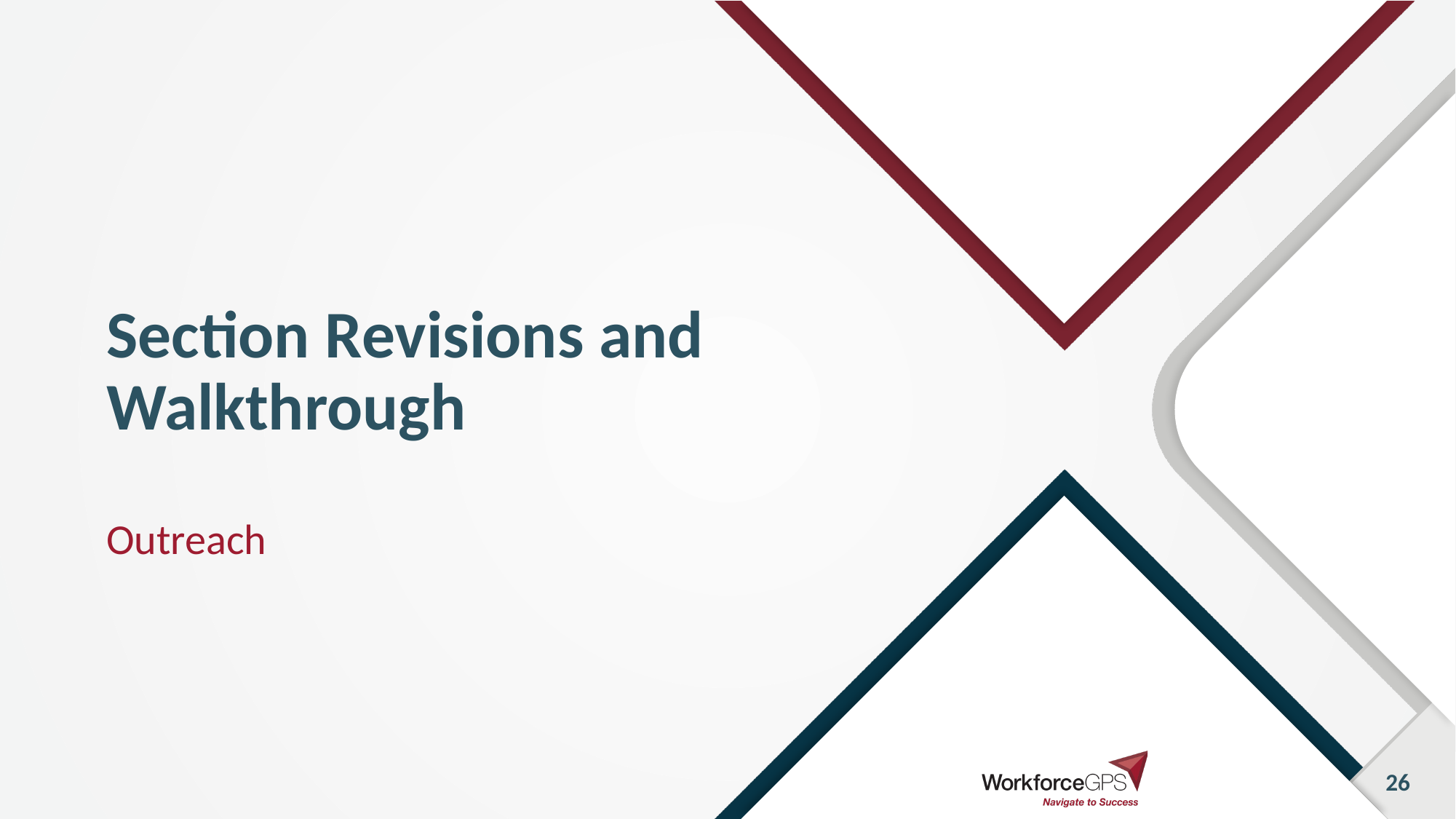

# Section Revisions and Walkthrough
Outreach
26